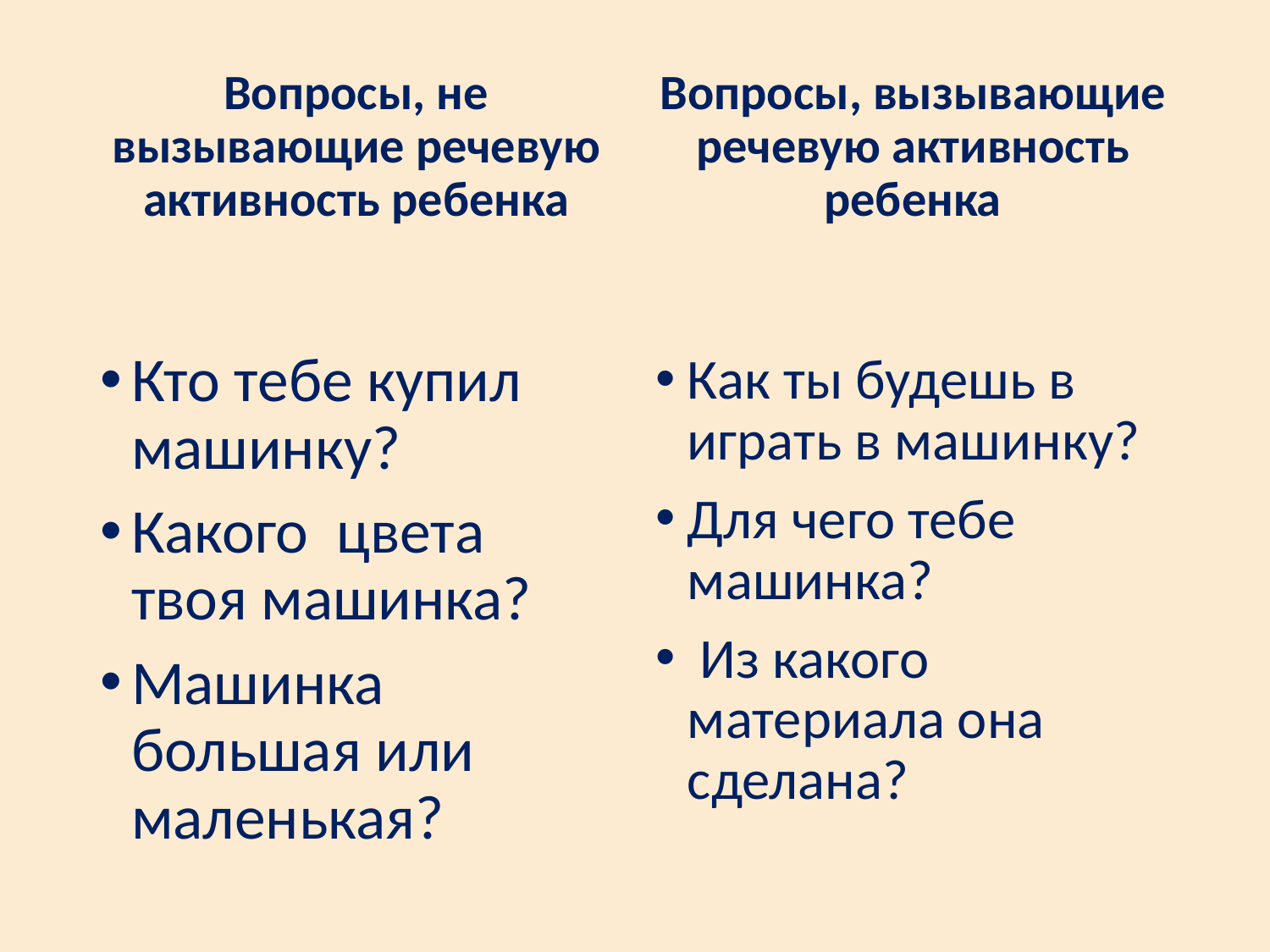

Вопросы, не вызывающие речевую активность ребенка
Вопросы, вызывающие речевую активность ребенка

Кто тебе купил машинку?
Какого  цвета твоя машинка?
Машинка большая или маленькая?

Как ты будешь в играть в машинку?
Для чего тебе машинка?
 Из какого материала она сделана?